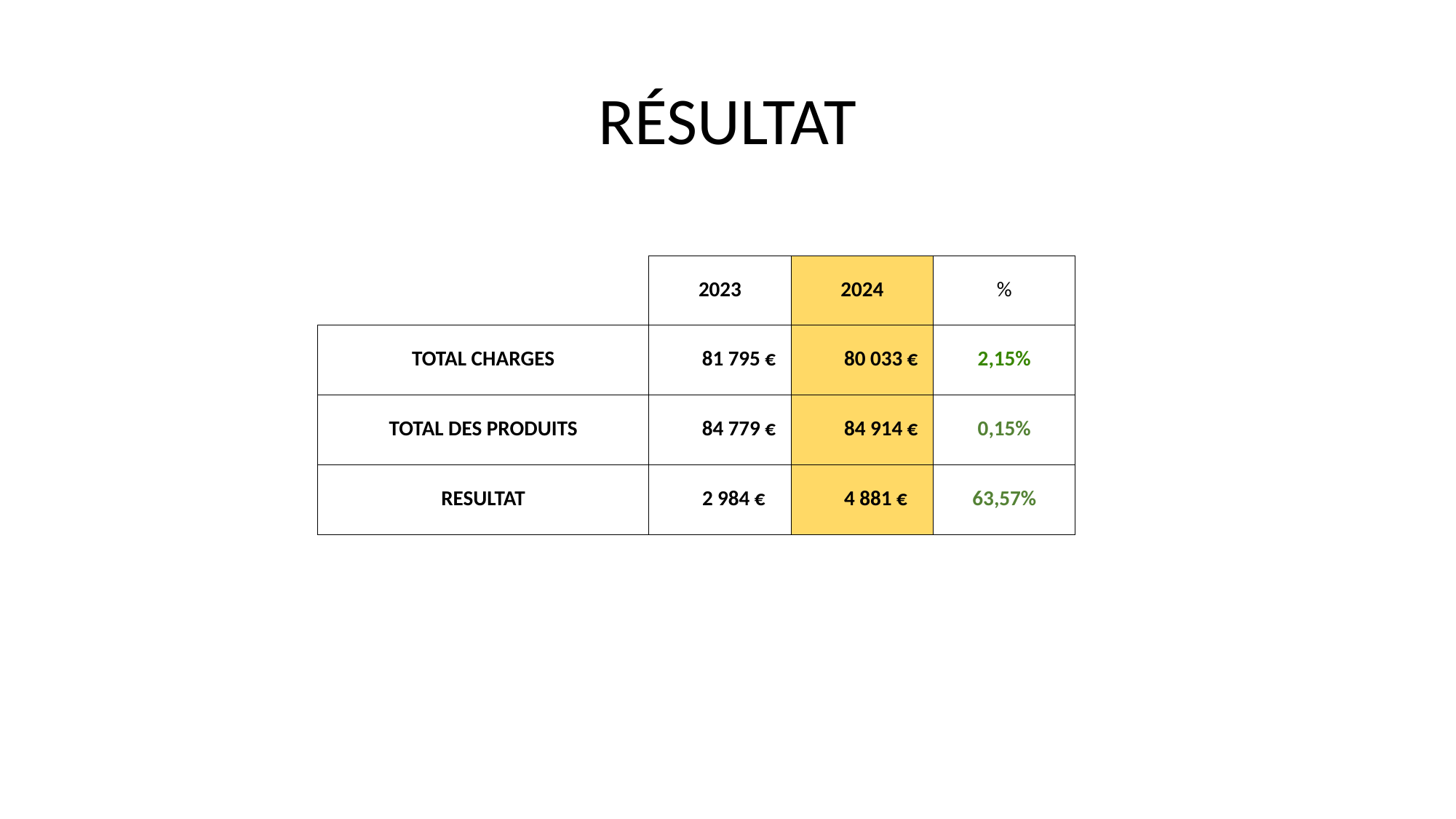

# RÉSULTAT
|  | 2023 | 2024 | % |
| --- | --- | --- | --- |
| TOTAL CHARGES | 81 795 € | 80 033 € | 2,15% |
| TOTAL DES PRODUITS | 84 779 € | 84 914 € | 0,15% |
| RESULTAT | 2 984 € | 4 881 € | 63,57% |